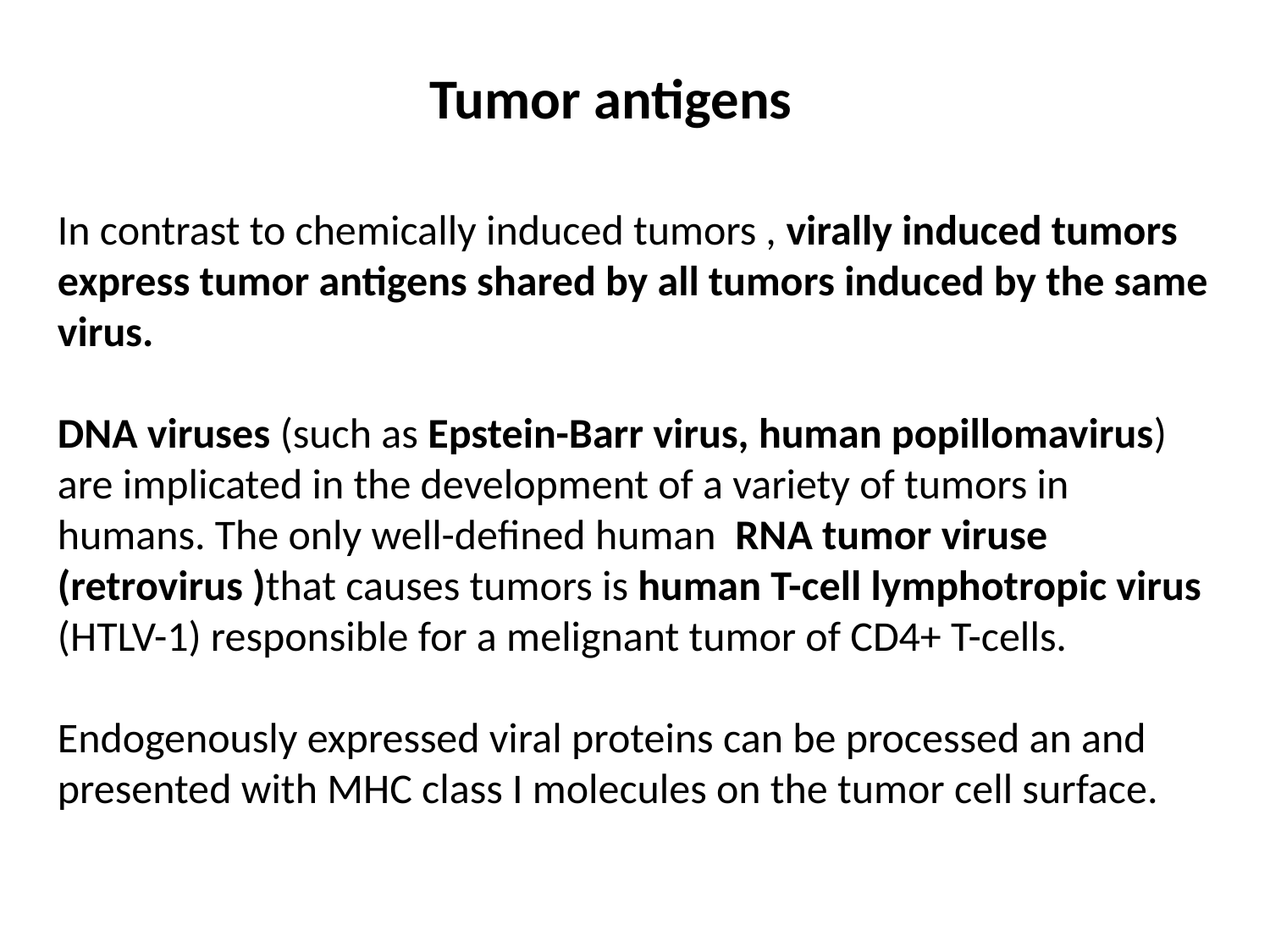

Tumor antigens
In contrast to chemically induced tumors , virally induced tumors express tumor antigens shared by all tumors induced by the same virus.

DNA viruses (such as Epstein-Barr virus, human popillomavirus)  are implicated in the development of a variety of tumors in humans. The only well-defined human  RNA tumor viruse (retrovirus )that causes tumors is human T-cell lymphotropic virus (HTLV-1) responsible for a melignant tumor of CD4+ T-cells.

Endogenously expressed viral proteins can be processed an and presented with MHC class I molecules on the tumor cell surface.